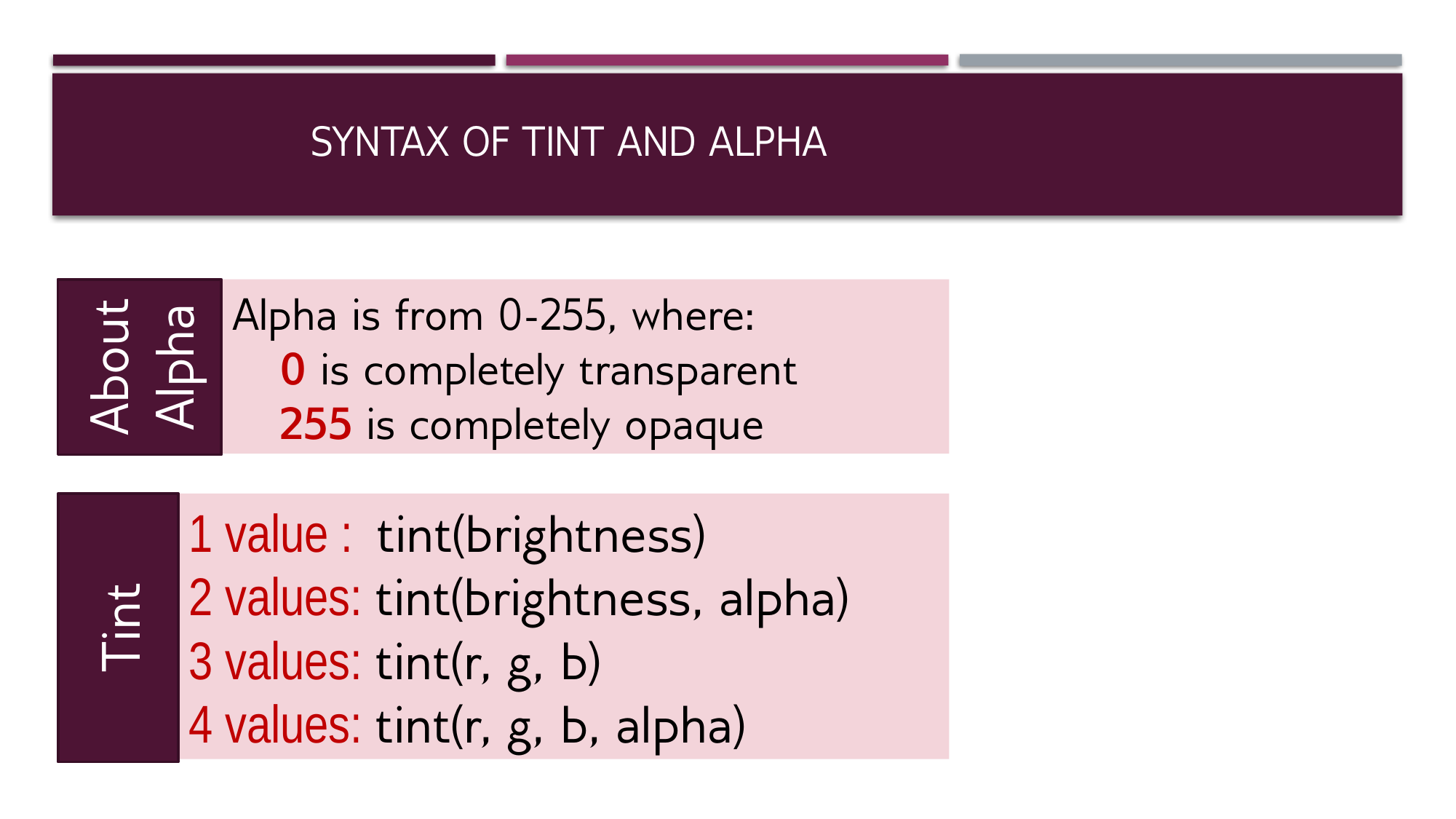

# Syntax of Tint and Alpha
Alpha is from 0-255, where:
	0 is completely transparent
	255 is completely opaque
About Alpha
1 value :  tint(brightness)
2 values: tint(brightness, alpha)
3 values: tint(r, g, b)
4 values: tint(r, g, b, alpha)
Tint